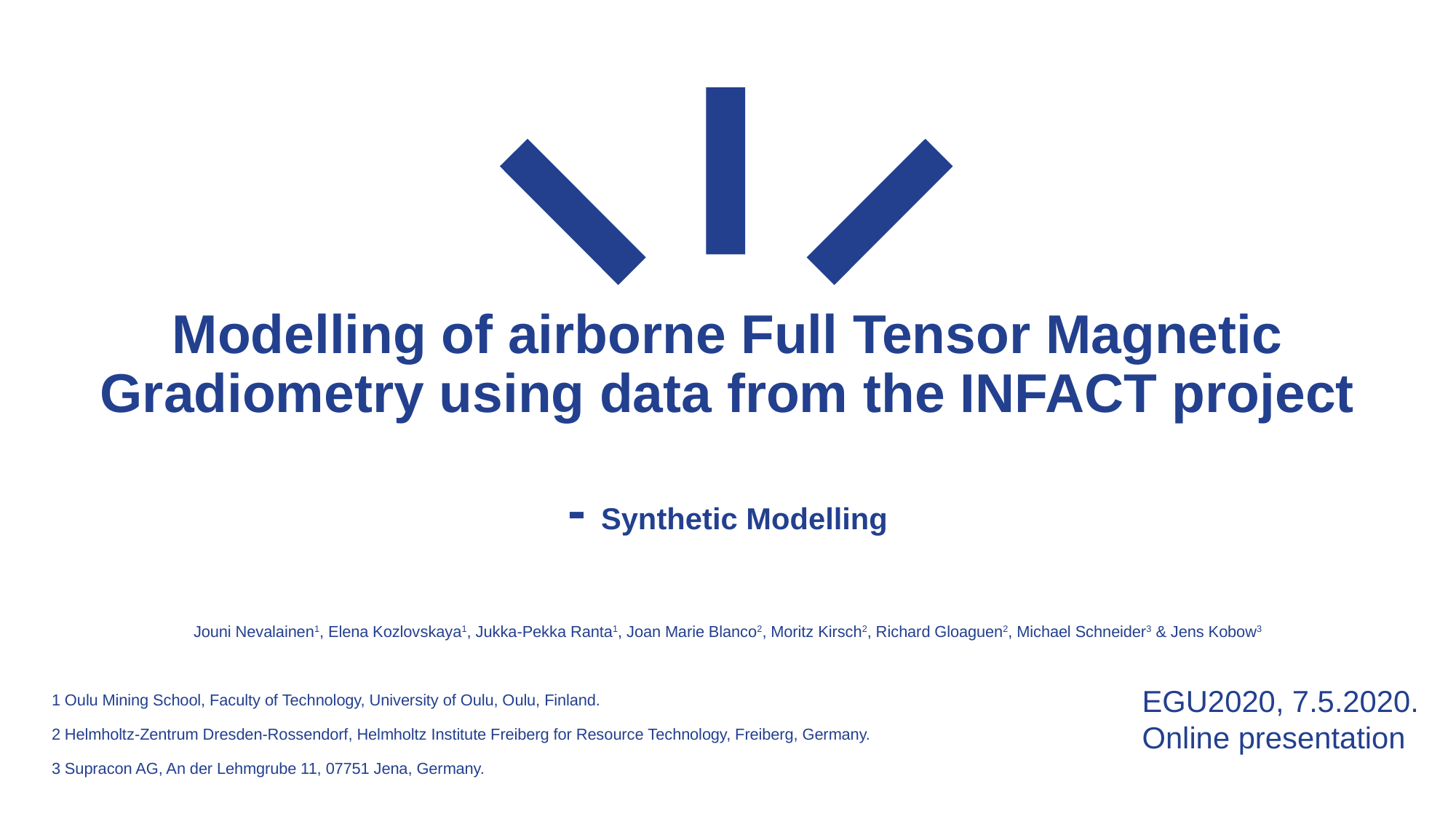

# Modelling of airborne Full Tensor Magnetic Gradiometry using data from the INFACT project - Synthetic Modelling
Jouni Nevalainen1, Elena Kozlovskaya1, Jukka-Pekka Ranta1, Joan Marie Blanco2, Moritz Kirsch2, Richard Gloaguen2, Michael Schneider3 & Jens Kobow3

1 Oulu Mining School, Faculty of Technology, University of Oulu, Oulu, Finland.
2 Helmholtz-Zentrum Dresden-Rossendorf, Helmholtz Institute Freiberg for Resource Technology, Freiberg, Germany.
3 Supracon AG, An der Lehmgrube 11, 07751 Jena, Germany.

EGU2020, 7.5.2020.
Online presentation